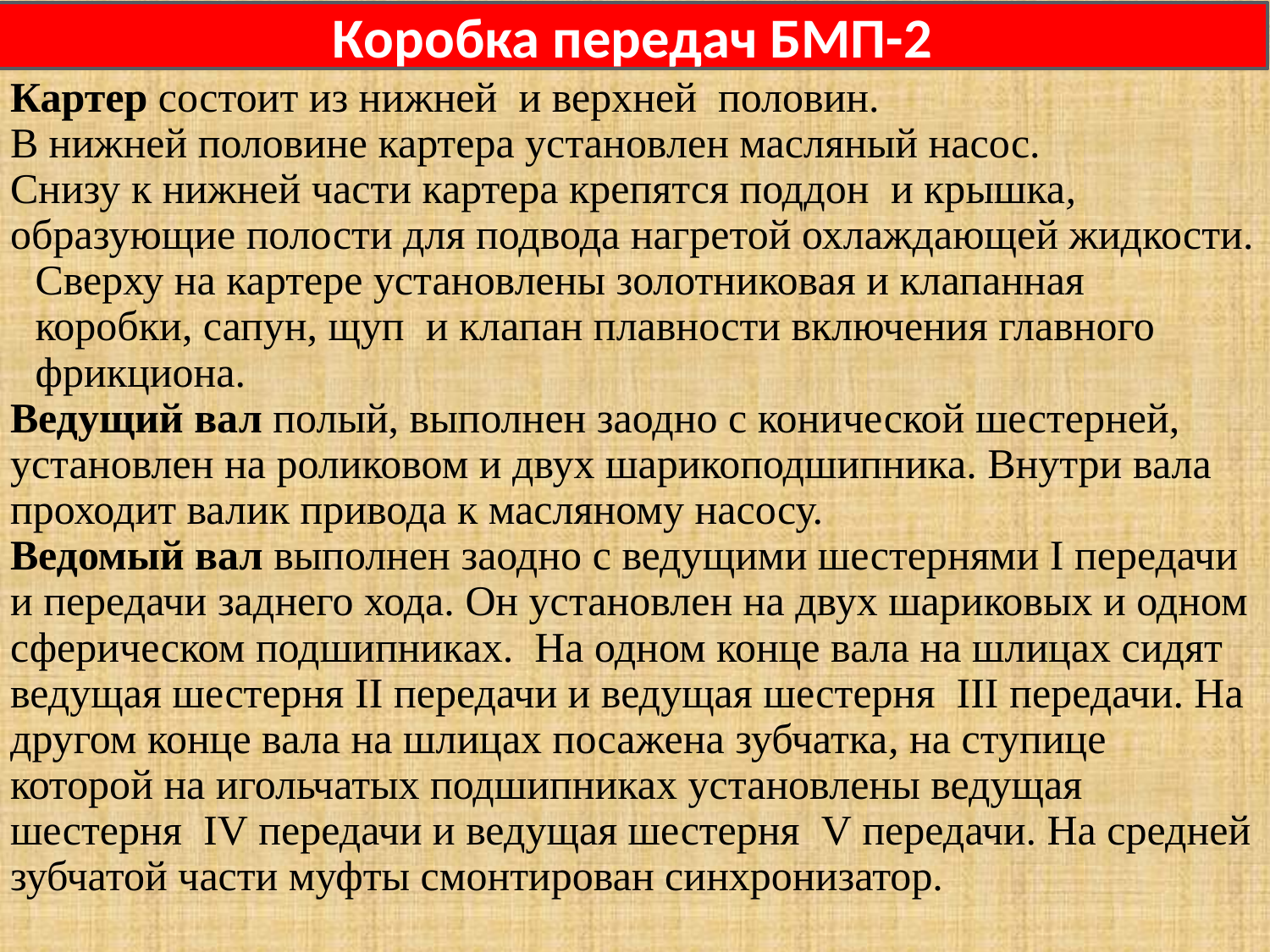

Коробка передач БМП-2
Картер состоит из нижней  и верхней  половин.
В нижней половине картера установлен масляный насос.
Снизу к нижней части картера крепятся поддон  и крышка, образующие полости для подвода нагретой охлаждающей жидкости.
Сверху на картере установлены золотниковая и клапанная  коробки, сапун, щуп  и клапан плавности включения главного фрикциона.
Ведущий вал полый, выполнен заодно с конической шестерней, установлен на роликовом и двух шарикоподшипника. Внутри вала проходит валик привода к масляному насосу.
Ведомый вал выполнен заодно с ведущими шестернями I передачи и передачи заднего хода. Он установлен на двух шариковых и одном сферическом подшипниках.  На одном конце вала на шлицах сидят ведущая шестерня II передачи и ведущая шестерня  III передачи. На другом конце вала на шлицах посажена зубчатка, на ступице которой на игольчатых подшипниках установлены ведущая шестерня  IV передачи и ведущая шестерня  V передачи. На средней зубчатой части муфты смонтирован синхронизатор.